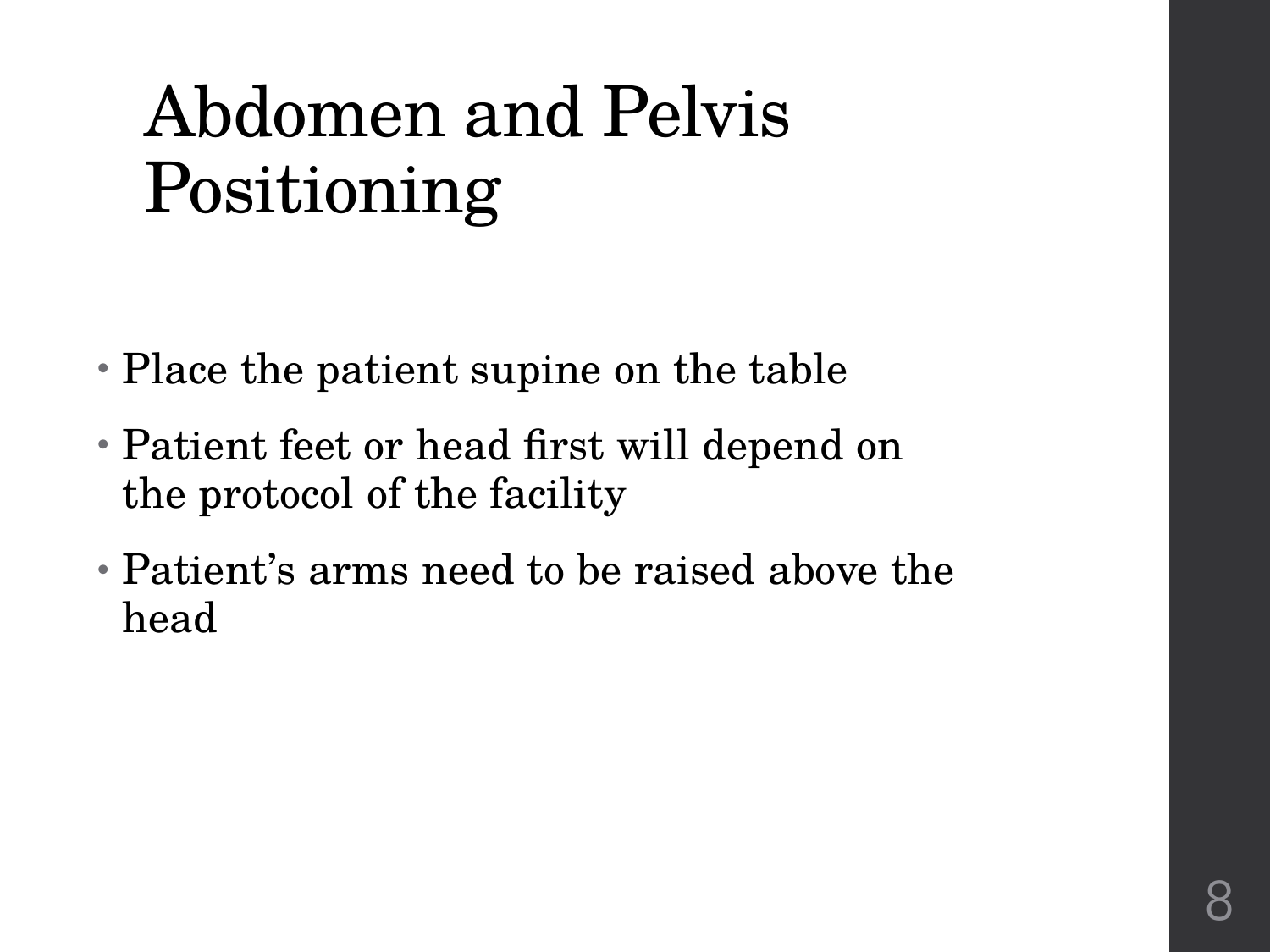

# Abdomen and Pelvis Positioning
Place the patient supine on the table
Patient feet or head first will depend on the protocol of the facility
Patient’s arms need to be raised above the head

8